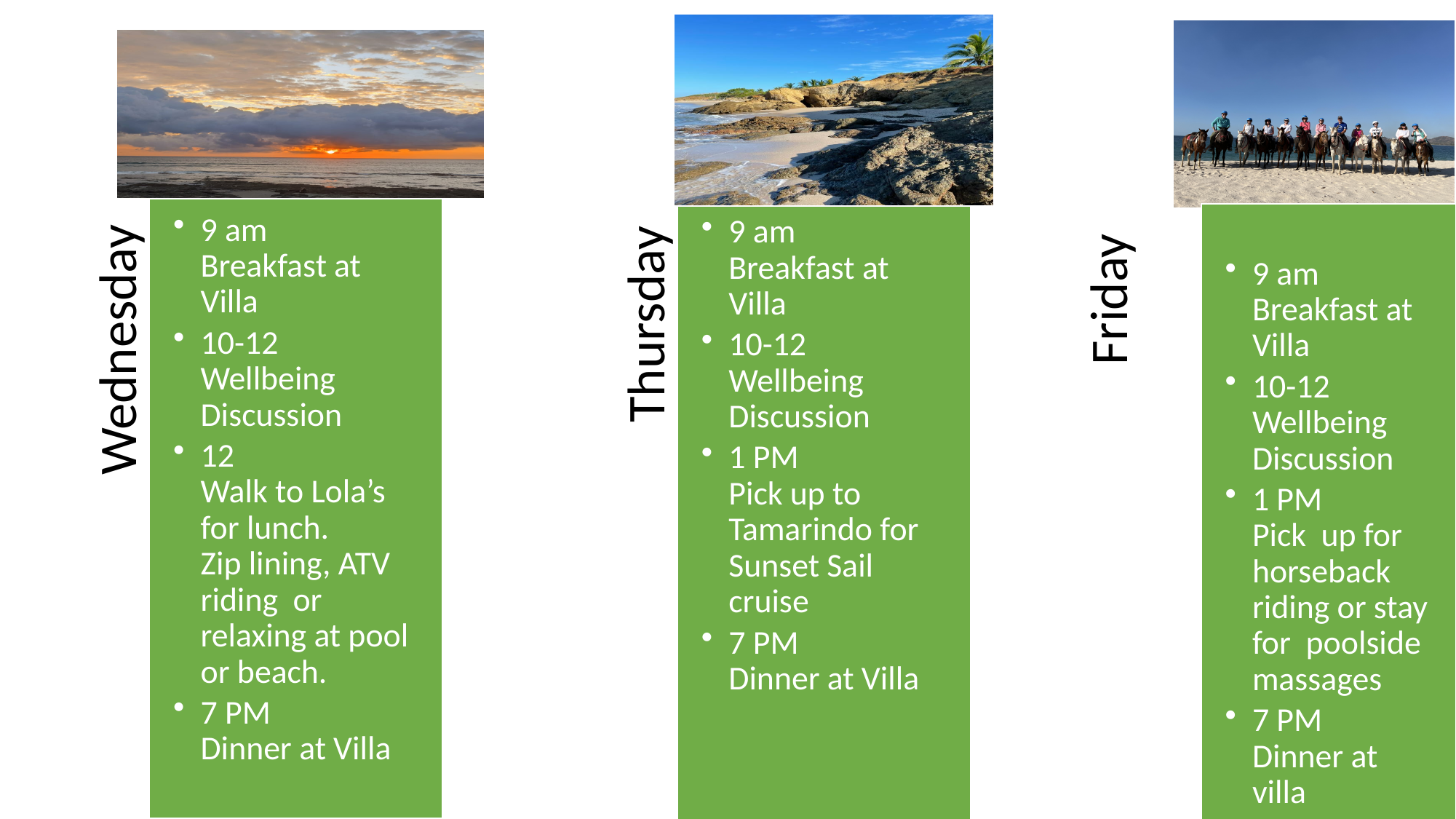

Wednesday
9 am     Breakfast at Villa
10-12 Wellbeing Discussion
12                 Walk to Lola’s for lunch.            Zip lining, ATV riding  or relaxing at pool or beach.
7 PM         Dinner at Villa
Thursday
9 am     Breakfast at Villa
10-12 Wellbeing Discussion
1 PM              Pick up to Tamarindo for Sunset Sail cruise
7 PM         Dinner at Villa
Friday
9 am      Breakfast at Villa
10-12 Wellbeing Discussion
1 PM              Pick  up for horseback riding or stay for  poolside massages
7 PM          Dinner at villa